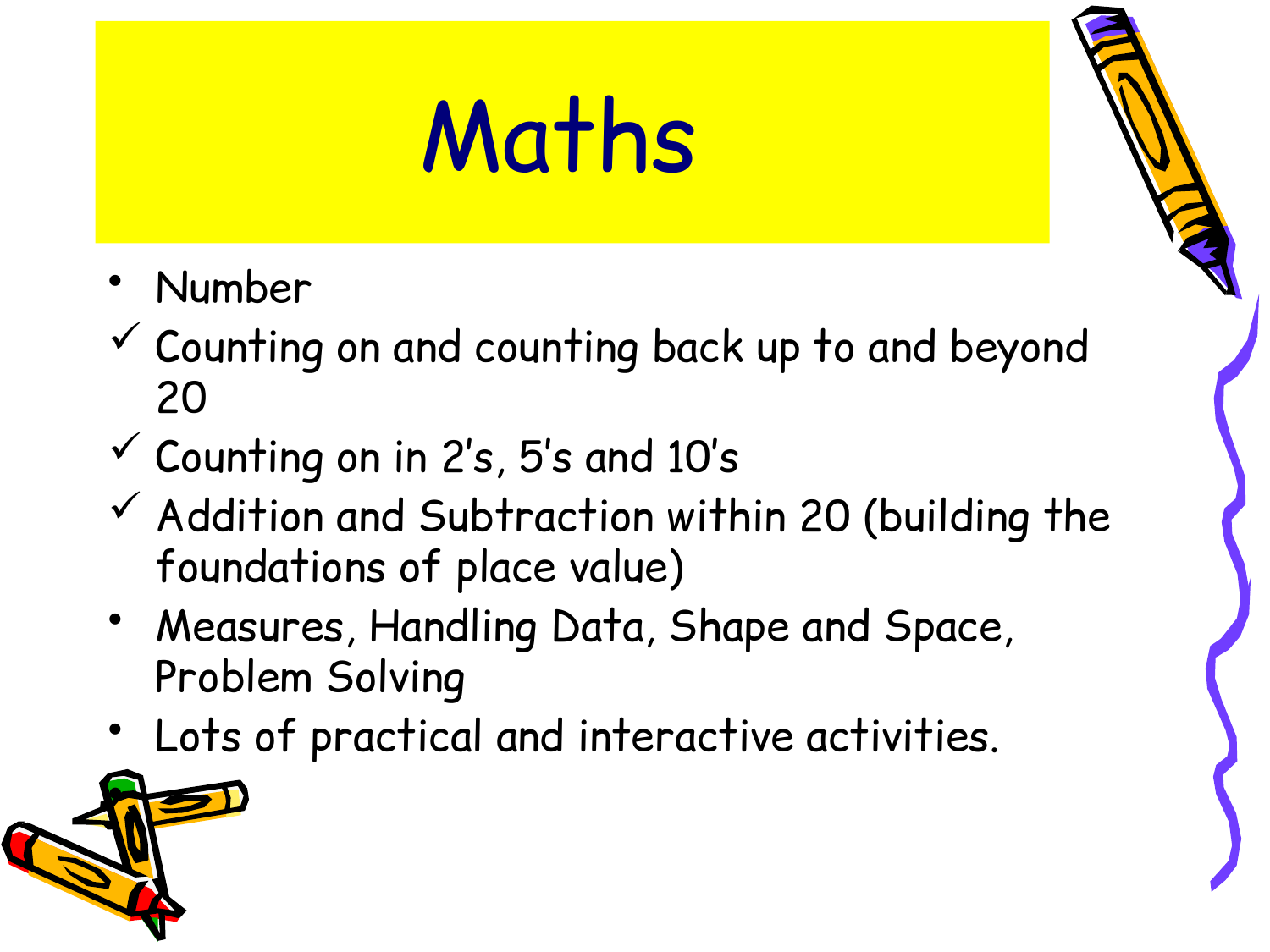

Maths
Number
Counting on and counting back up to and beyond 20
Counting on in 2’s, 5’s and 10’s
Addition and Subtraction within 20 (building the foundations of place value)
Measures, Handling Data, Shape and Space, Problem Solving
Lots of practical and interactive activities.